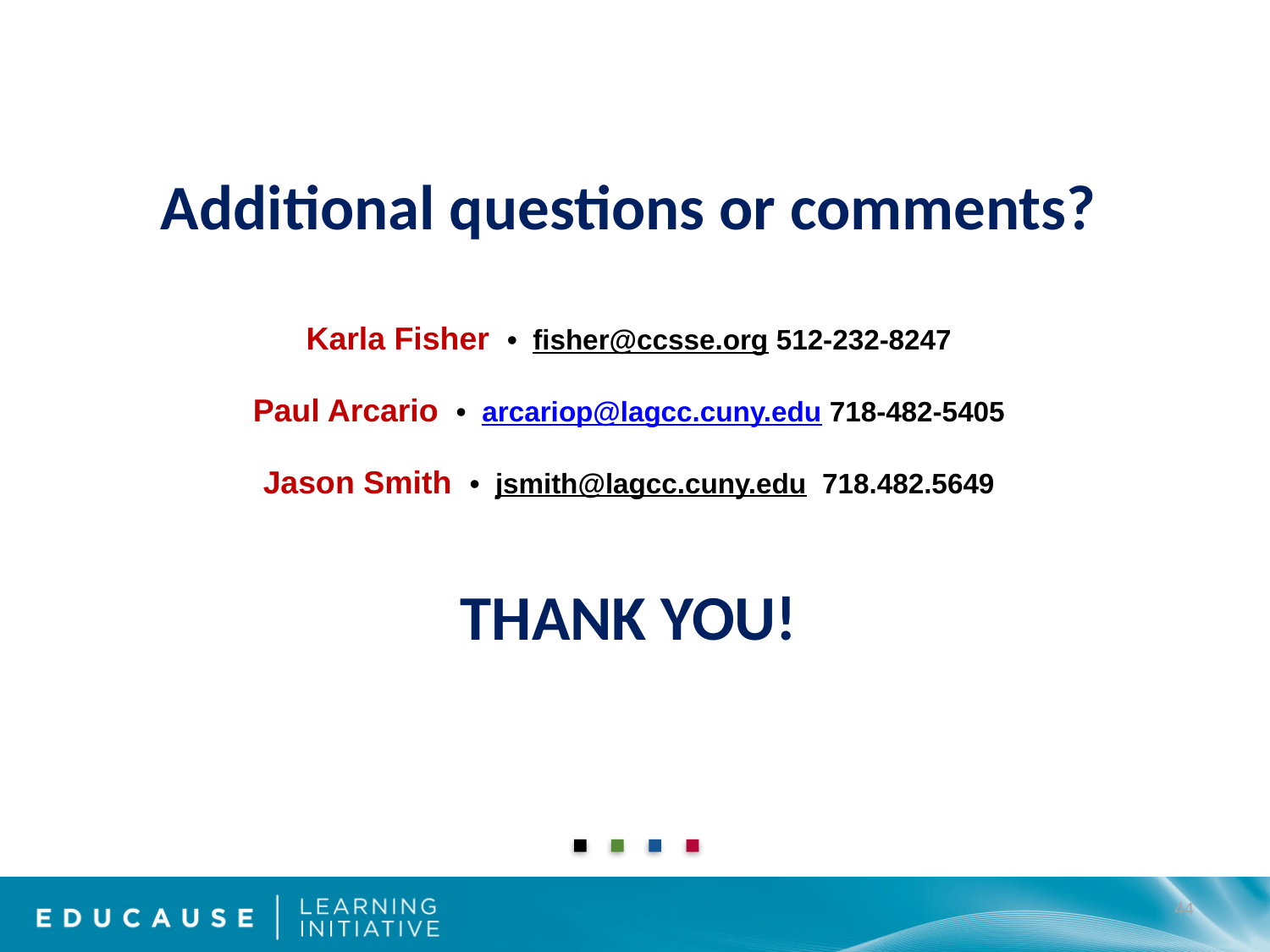

# Additional questions or comments? Karla Fisher  •  fisher@ccsse.org 512-232-8247 Paul Arcario  •  arcariop@lagcc.cuny.edu 718-482-5405   Jason Smith  •  jsmith@lagcc.cuny.edu  718.482.5649 THANK YOU!
44